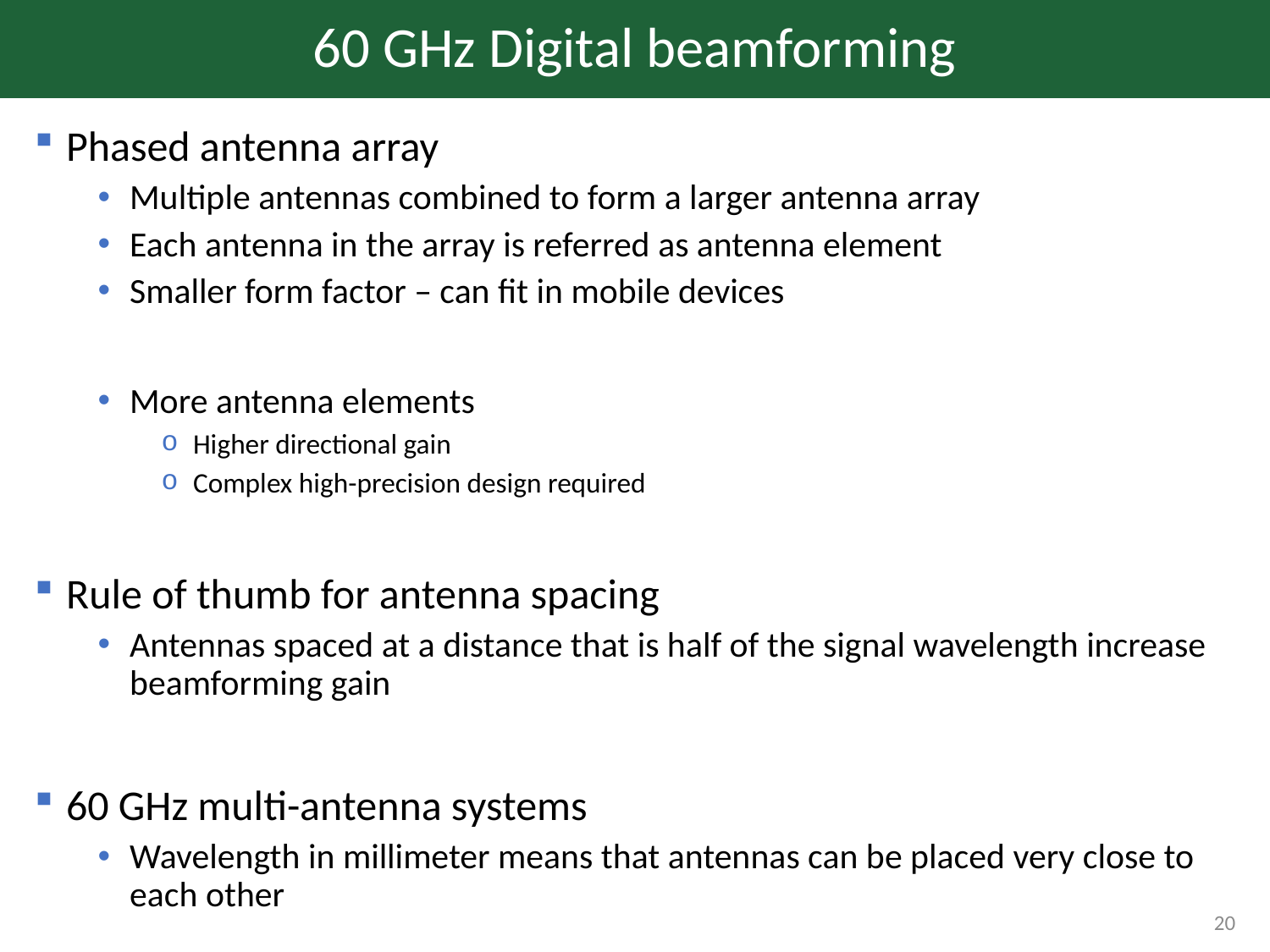

# 60 GHz Digital beamforming
Phased antenna array
Multiple antennas combined to form a larger antenna array
Each antenna in the array is referred as antenna element
Smaller form factor – can fit in mobile devices

More antenna elements
Higher directional gain
Complex high-precision design required

Rule of thumb for antenna spacing
Antennas spaced at a distance that is half of the signal wavelength increase beamforming gain

60 GHz multi-antenna systems
Wavelength in millimeter means that antennas can be placed very close to each other

20